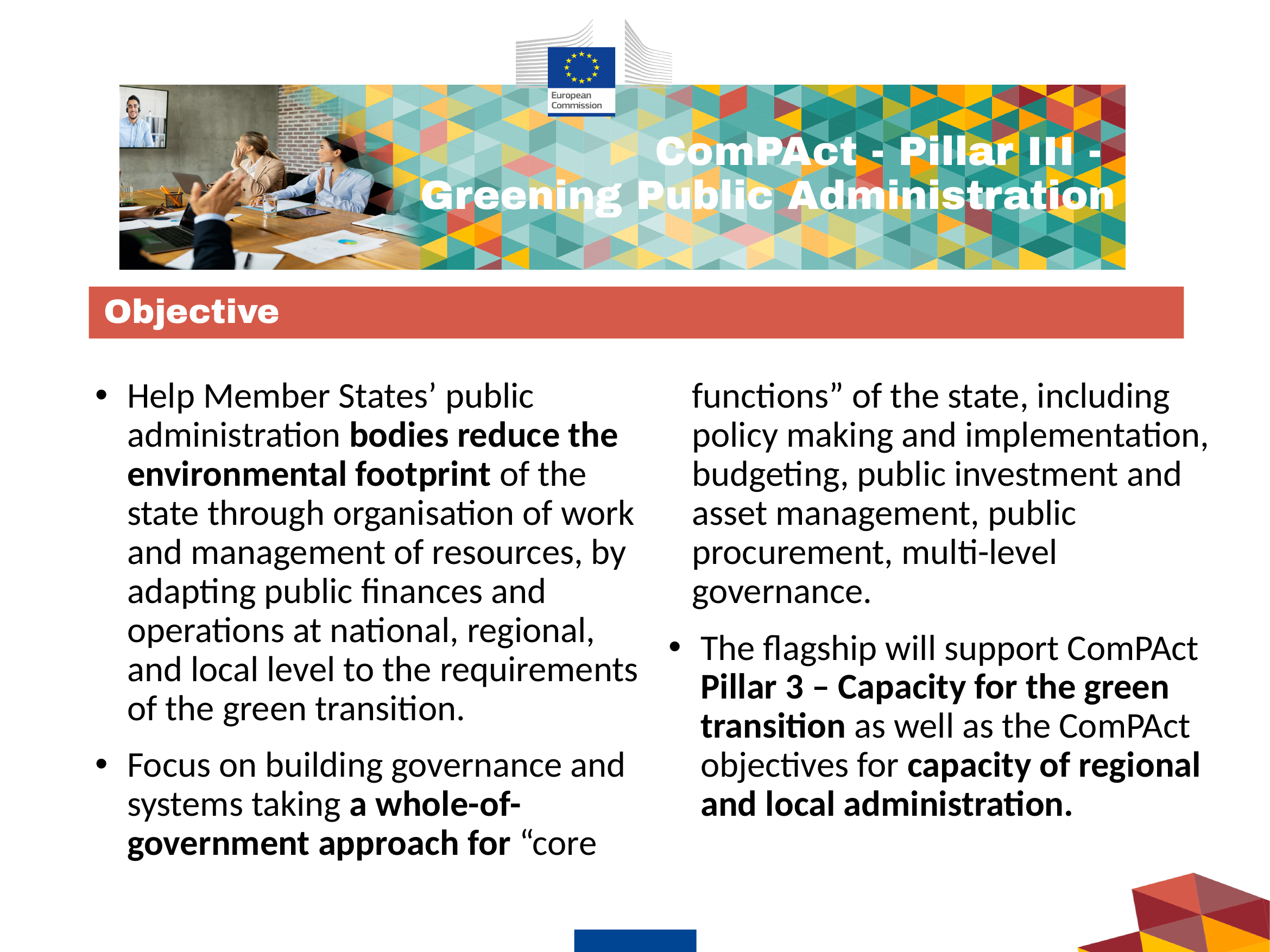

# ComPAct - Pillar III - Greening Public Administration
Objective
Help Member States’ public administration bodies reduce the environmental footprint of the state through organisation of work and management of resources, by adapting public finances and operations at national, regional, and local level to the requirements of the green transition.
Focus on building governance and systems taking a whole-of-government approach for “core

functions” of the state, including policy making and implementation, budgeting, public investment and asset management, public procurement, multi-level governance.
The flagship will support ComPAct Pillar 3 – Capacity for the green transition as well as the ComPAct objectives for capacity of regional and local administration.

1